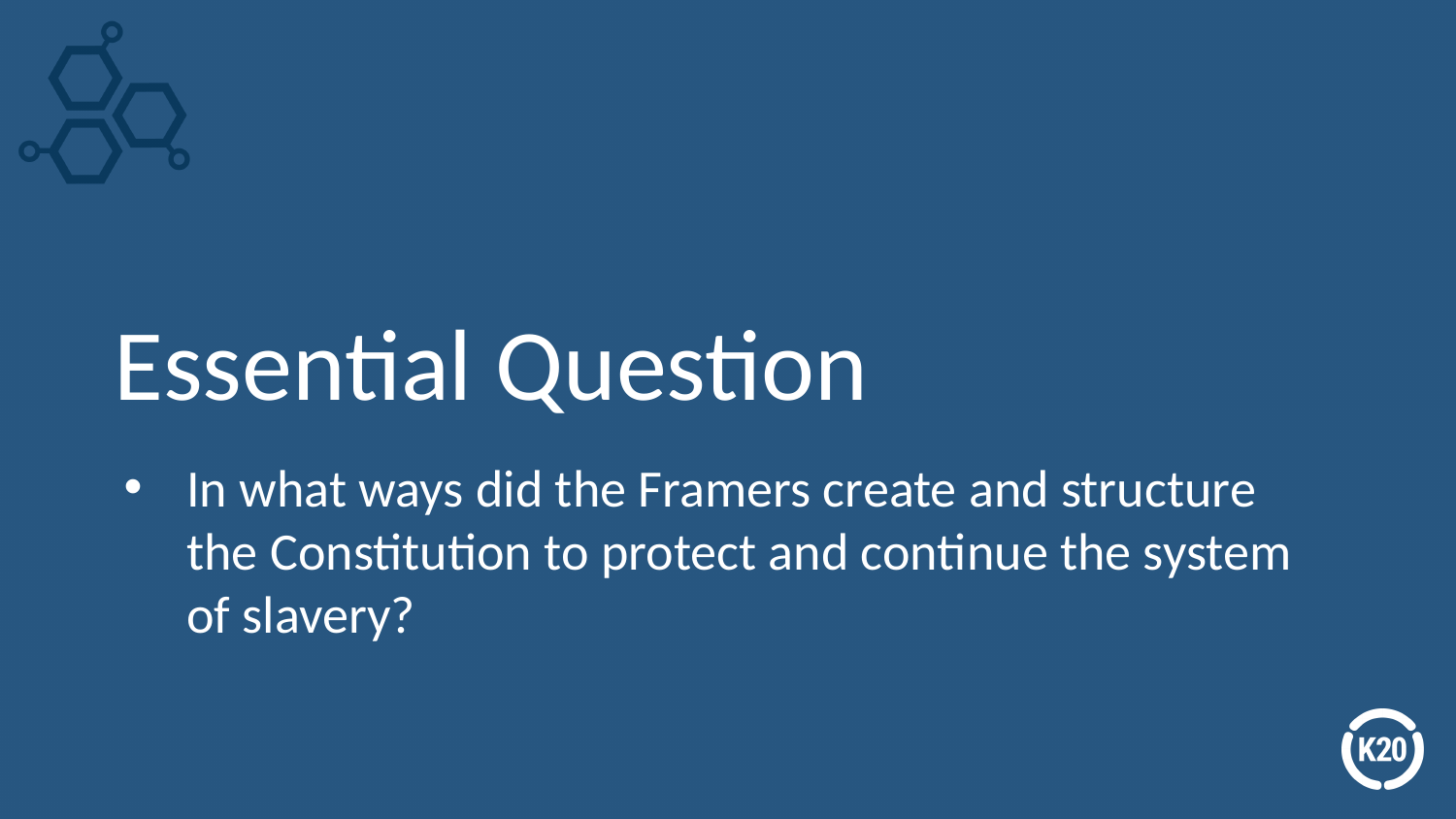

# Essential Question
In what ways did the Framers create and structure the Constitution to protect and continue the system of slavery?